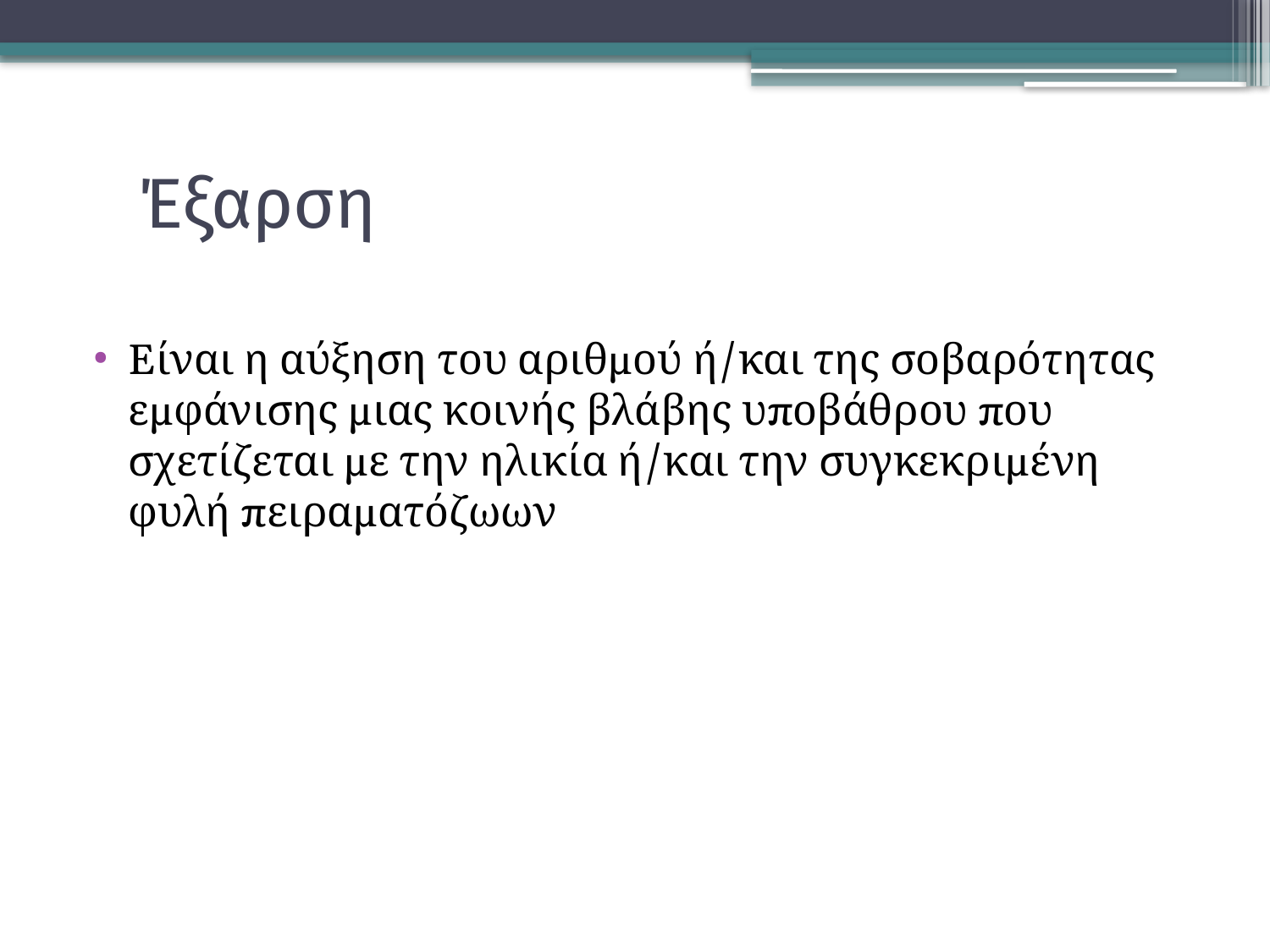

# Έξαρση
Είναι η αύξηση του αριθμού ή/και της σοβαρότητας εμφάνισης μιας κοινής βλάβης υποβάθρου που σχετίζεται με την ηλικία ή/και την συγκεκριμένη φυλή πειραματόζωων